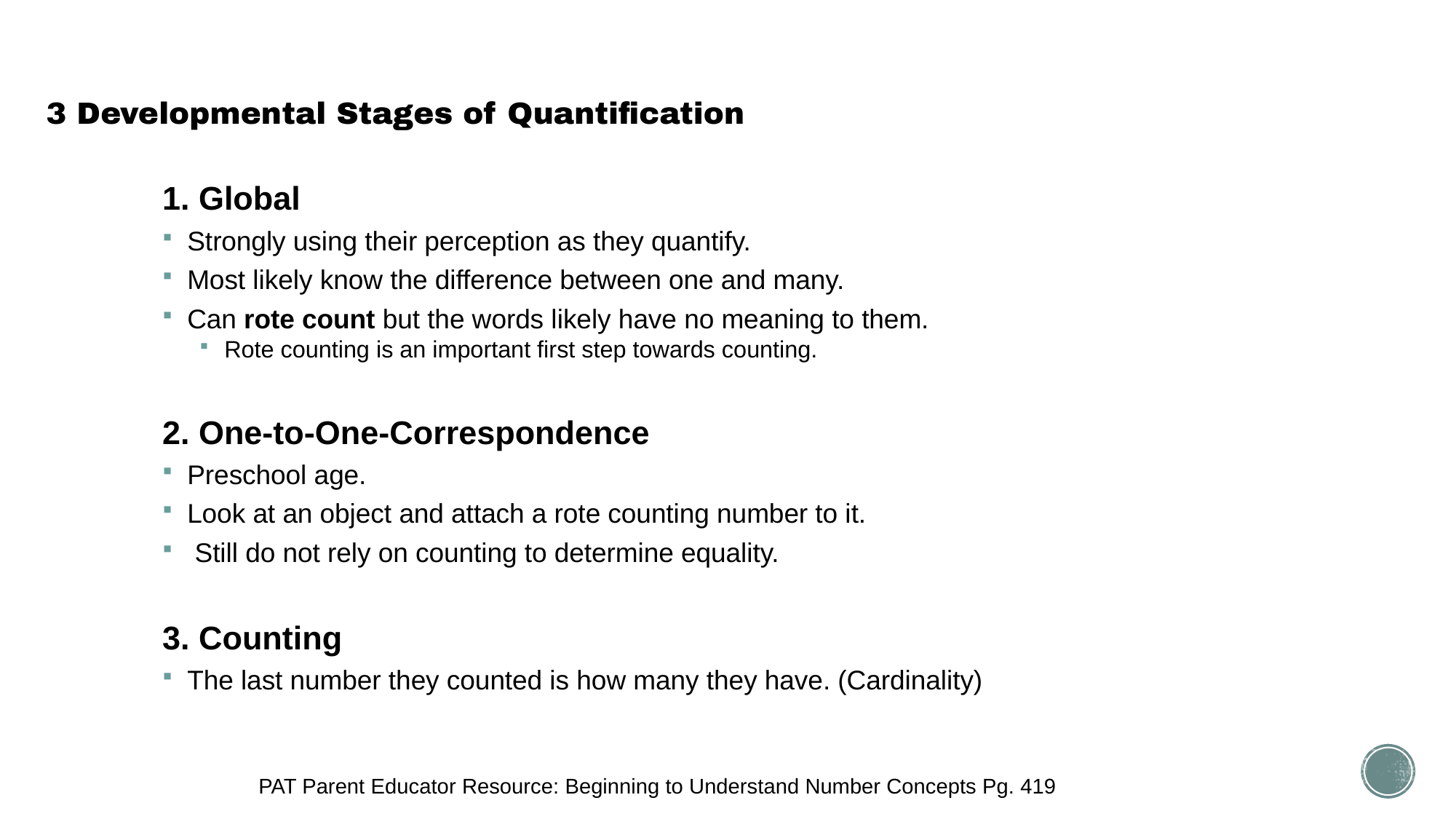

# 3 Developmental Stages of Quantification
1. Global
Strongly using their perception as they quantify.
Most likely know the difference between one and many.
Can rote count but the words likely have no meaning to them.
Rote counting is an important first step towards counting.

2. One-to-One-Correspondence
Preschool age.
Look at an object and attach a rote counting number to it.
 Still do not rely on counting to determine equality.

3. Counting
The last number they counted is how many they have. (Cardinality)

PAT Parent Educator Resource: Beginning to Understand Number Concepts Pg. 419